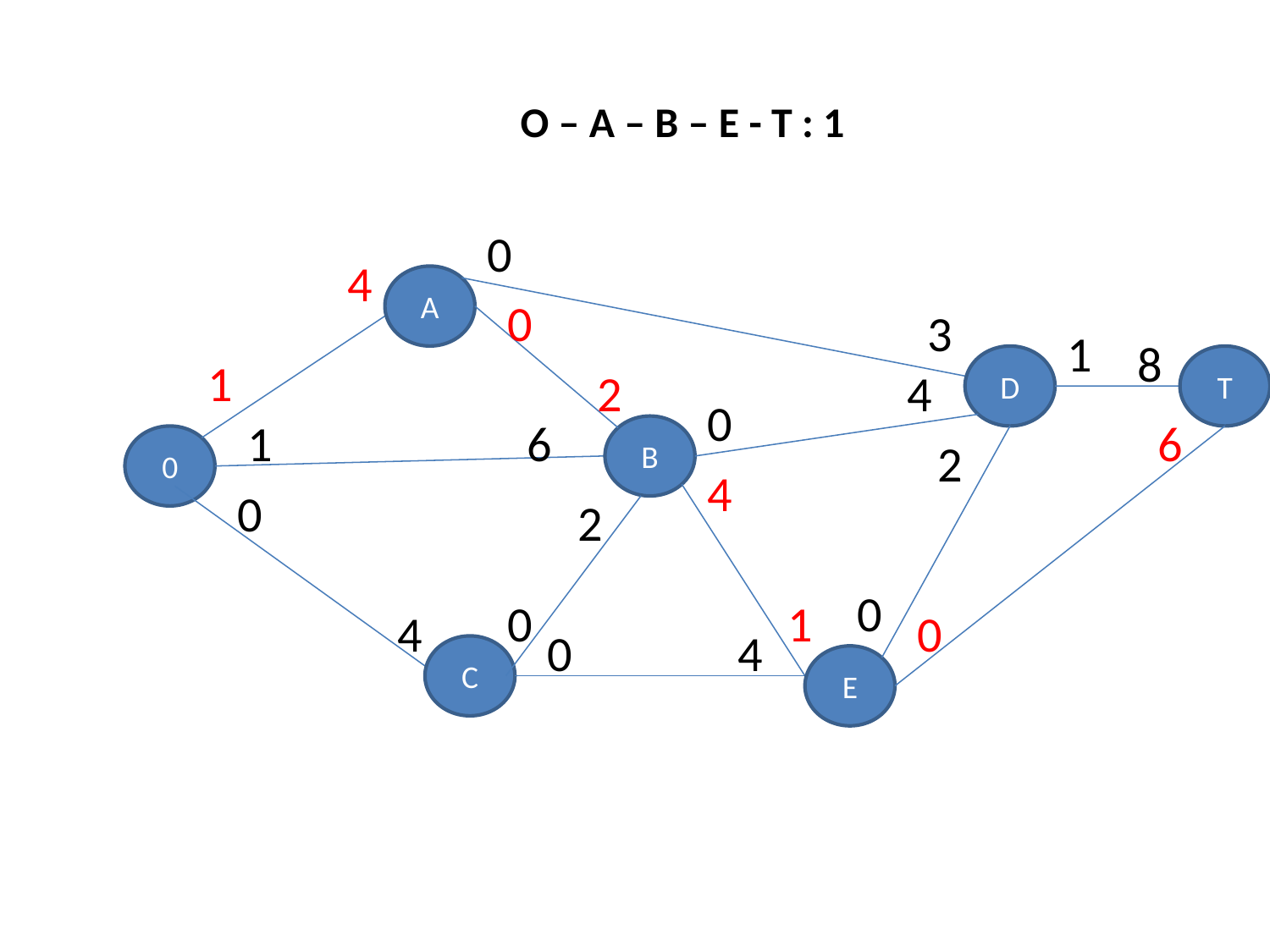

O – A – B – E - T : 1
0
4
A
0
3
1
8
1
D
T
2
4
0
1
6
6
B
0
2
4
0
2
0
0
1
4
0
0
4
C
E